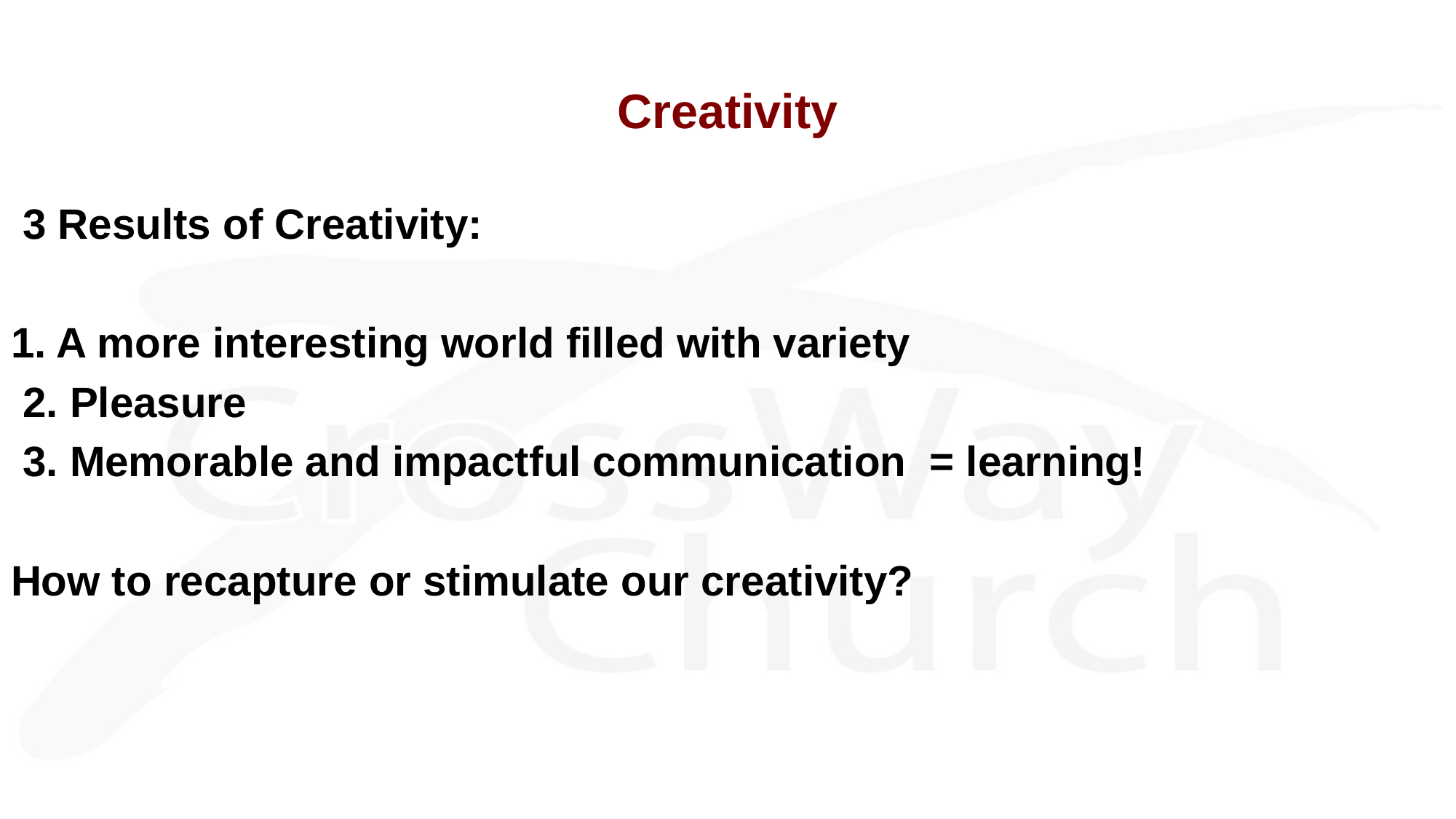

# Creativity
 3 Results of Creativity:

1. A more interesting world filled with variety
 2. Pleasure
 3. Memorable and impactful communication  = learning!

How to recapture or stimulate our creativity?